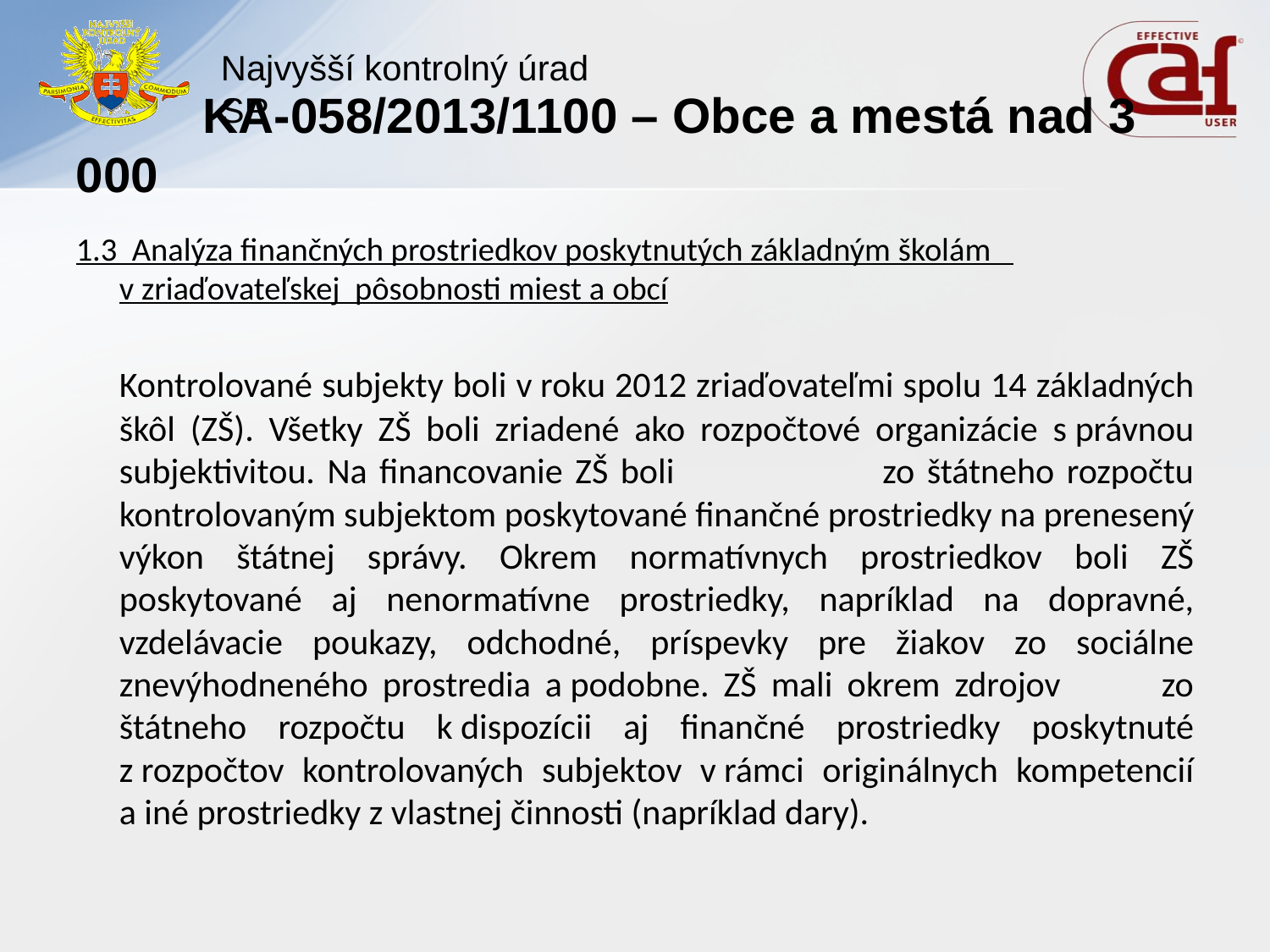

# KA-058/2013/1100 – Obce a mestá nad 3 000
1.3  Analýza finančných prostriedkov poskytnutých základným školám    v zriaďovateľskej  pôsobnosti miest a obcí

	Kontrolované subjekty boli v roku 2012 zriaďovateľmi spolu 14 základných škôl (ZŠ). Všetky ZŠ boli zriadené ako rozpočtové organizácie s právnou subjektivitou. Na financovanie ZŠ boli                 zo štátneho rozpočtu kontrolovaným subjektom poskytované finančné prostriedky na prenesený výkon štátnej správy. Okrem normatívnych prostriedkov boli ZŠ poskytované aj nenormatívne prostriedky, napríklad na dopravné, vzdelávacie poukazy, odchodné, príspevky pre žiakov zo sociálne znevýhodneného prostredia a podobne. ZŠ mali okrem zdrojov       zo štátneho rozpočtu k dispozícii aj finančné prostriedky poskytnuté z rozpočtov kontrolovaných subjektov v rámci originálnych kompetencií a iné prostriedky z vlastnej činnosti (napríklad dary).